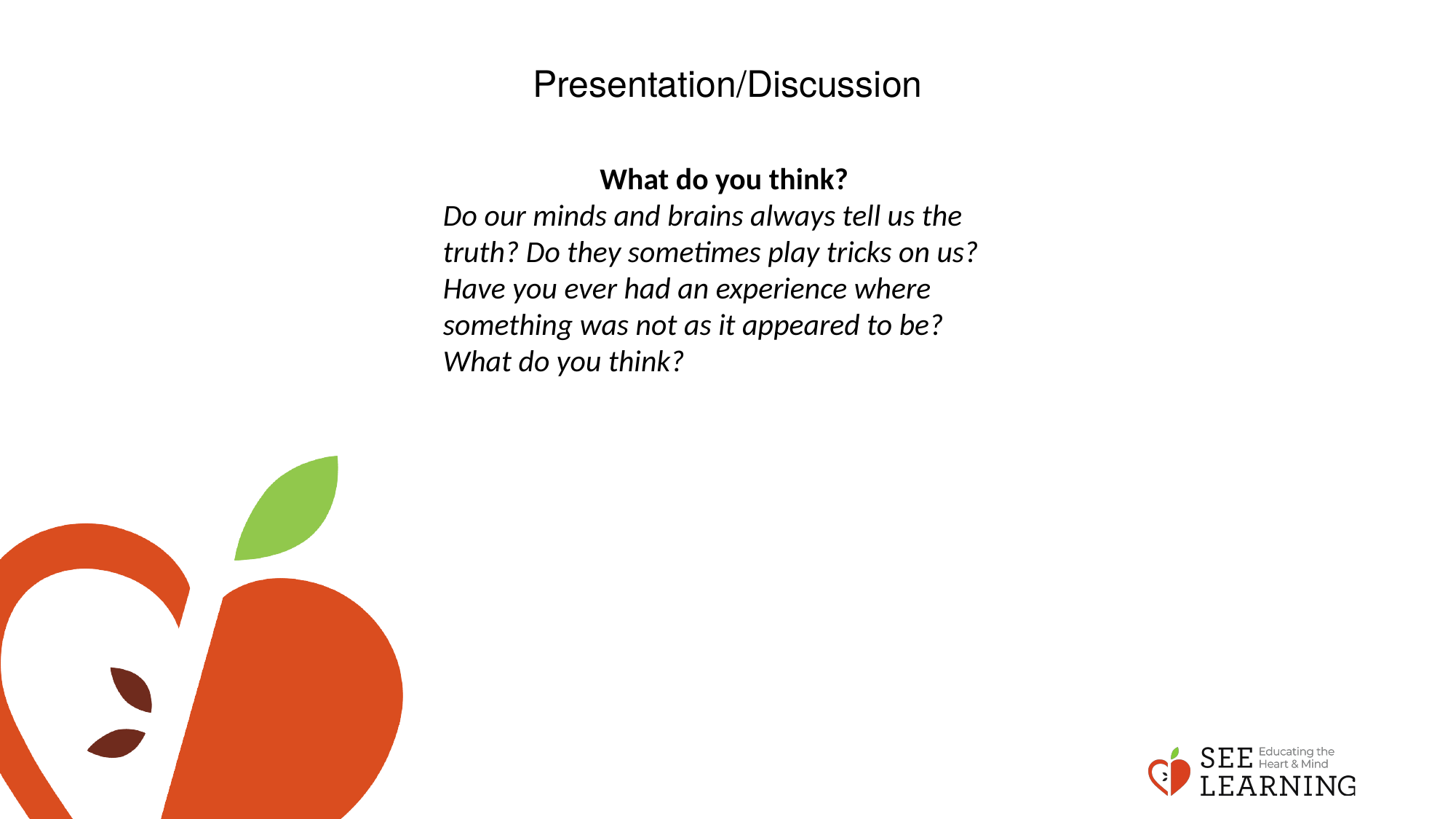

# Presentation/Discussion
What do you think?
Do our minds and brains always tell us the truth? Do they sometimes play tricks on us? Have you ever had an experience where something was not as it appeared to be?  What do you think?